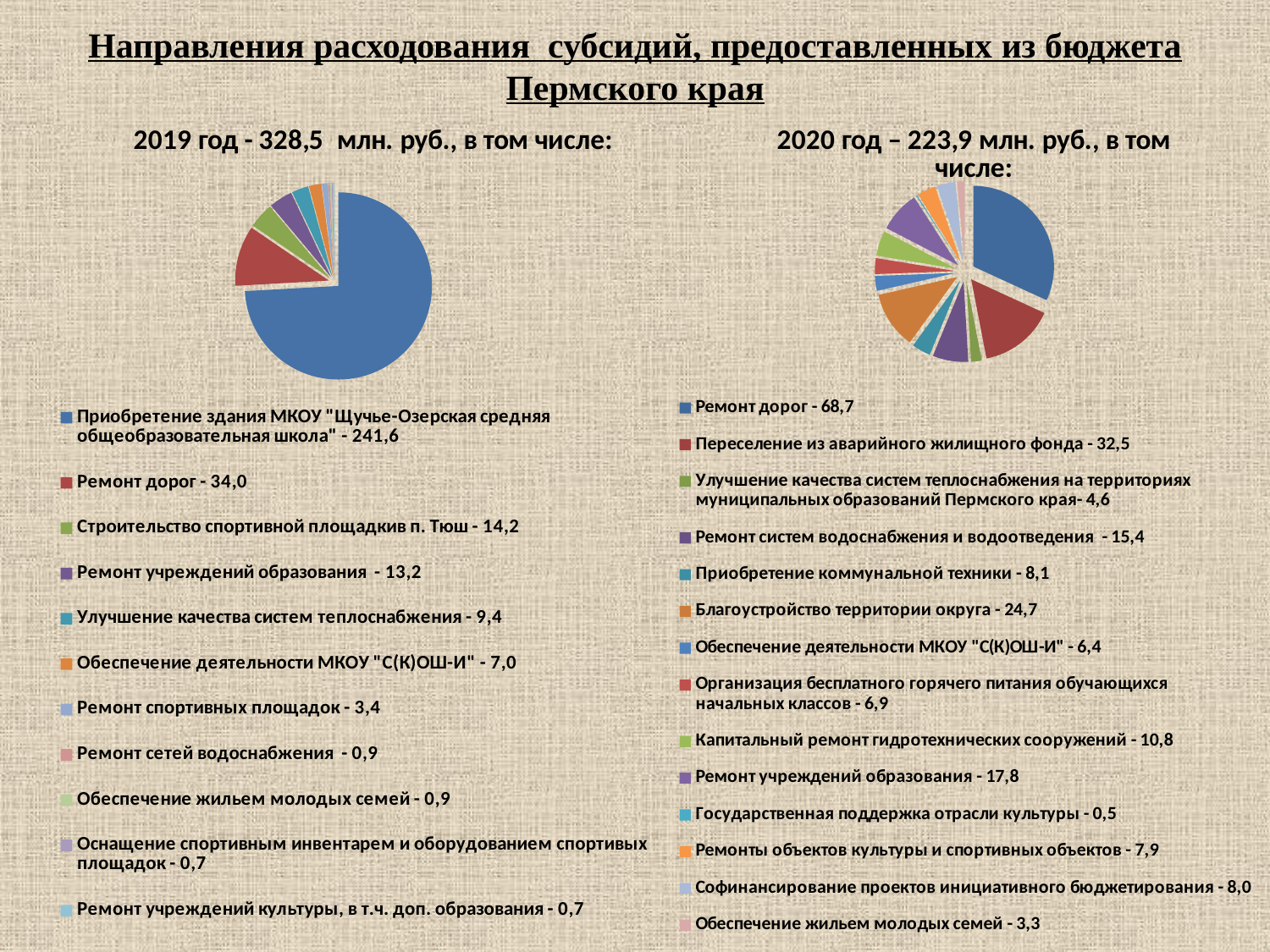

Направления расходования  субсидий, предоставленных из бюджета Пермского края

### Chart: 2019 год - 328,5  млн. руб., в том числе:

| Category | 2019 год - 328,5 млн. руб., в том числе |
|---|---|
| Приобретение здания МКОУ "Щучье-Озерская средняя общеобразовательная школа" - 241,6 | 241.6 |
| Ремонт дорог - 34,0 | 34.0 |
| Строительство спортивной площадкив п. Тюш - 14,2 | 14.2 |
| Ремонт учреждений образования  - 13,2 | 13.2 |
| Улучшение качества систем теплоснабжения - 9,4 | 9.4 |
| Обеспечение деятельности МКОУ "С(К)ОШ-И" - 7,0 | 7.0 |
| Ремонт спортивных площадок - 3,4 | 3.4 |
| Ремонт сетей водоснабжения  - 0,9 | 0.9 |
| Обеспечение жильем молодых семей - 0,9 | 0.9 |
| Оснащение спортивным инвентарем и оборудованием спортивых площадок - 0,7 | 0.7 |
| Ремонт учреждений культуры, в т.ч. доп. образования - 0,7 | 0.7 |

### Chart: 2020 год – 223,9 млн. руб., в том числе:

| Category | 2020 год - 223,9 млн. руб. |
|---|---|
| Ремонт дорог - 68,7 | 68.7 |
| Переселение из аварийного жилищного фонда - 32,5 | 32.5 |
| Улучшение качества систем теплоснабжения на территориях муниципальных образований Пермского края- 4,6 | 4.6 |
| Ремонт систем водоснабжения и водоотведения  - 15,4 | 15.4 |
| Приобретение коммунальной техники - 8,1 | 8.1 |
| Благоустройство территории округа - 24,7 | 24.7 |
| Обеспечение деятельности МКОУ "С(К)ОШ-И" - 6,4 | 6.4 |
| Организация бесплатного горячего питания обучающихся начальных классов - 6,9 | 6.9 |
| Капитальный ремонт гидротехнических сооружений - 10,8  | 10.8 |
| Ремонт учреждений образования - 17,8 | 17.8 |
| Государственная поддержка отрасли культуры - 0,5 | 0.5 |
| Ремонты объектов культуры и спортивных объектов - 7,9 | 7.9 |
| Софинансирование проектов инициативного бюджетирования - 8,0 | 8.0 |
| Обеспечение жильем молодых семей - 3,3 | 3.3 |